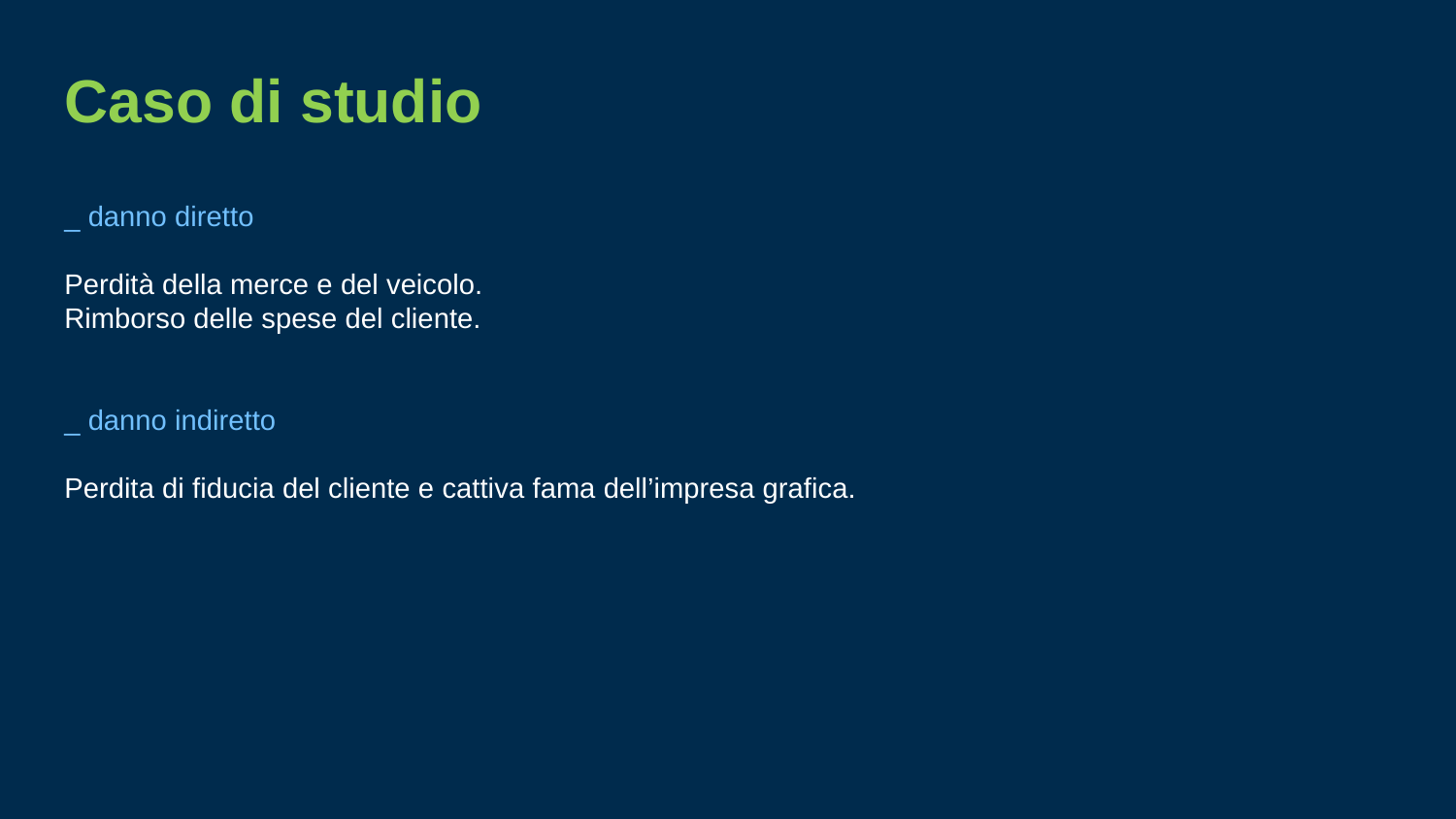

Caso di studio
_ danno diretto

Perdità della merce e del veicolo.
Rimborso delle spese del cliente.

_ danno indiretto

Perdita di fiducia del cliente e cattiva fama dell’impresa grafica.